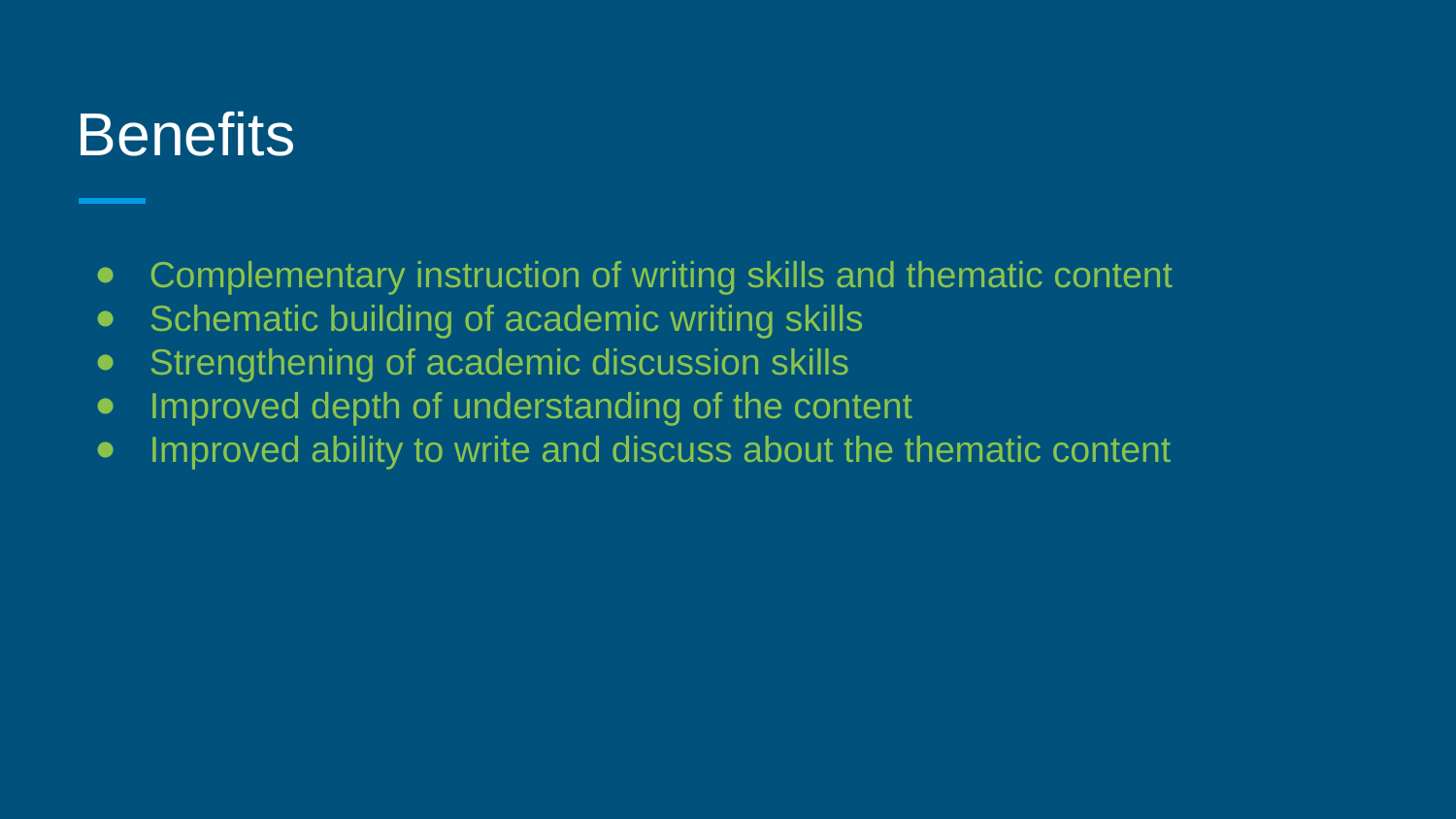

# Benefits
Complementary instruction of writing skills and thematic content
Schematic building of academic writing skills
Strengthening of academic discussion skills
Improved depth of understanding of the content
Improved ability to write and discuss about the thematic content